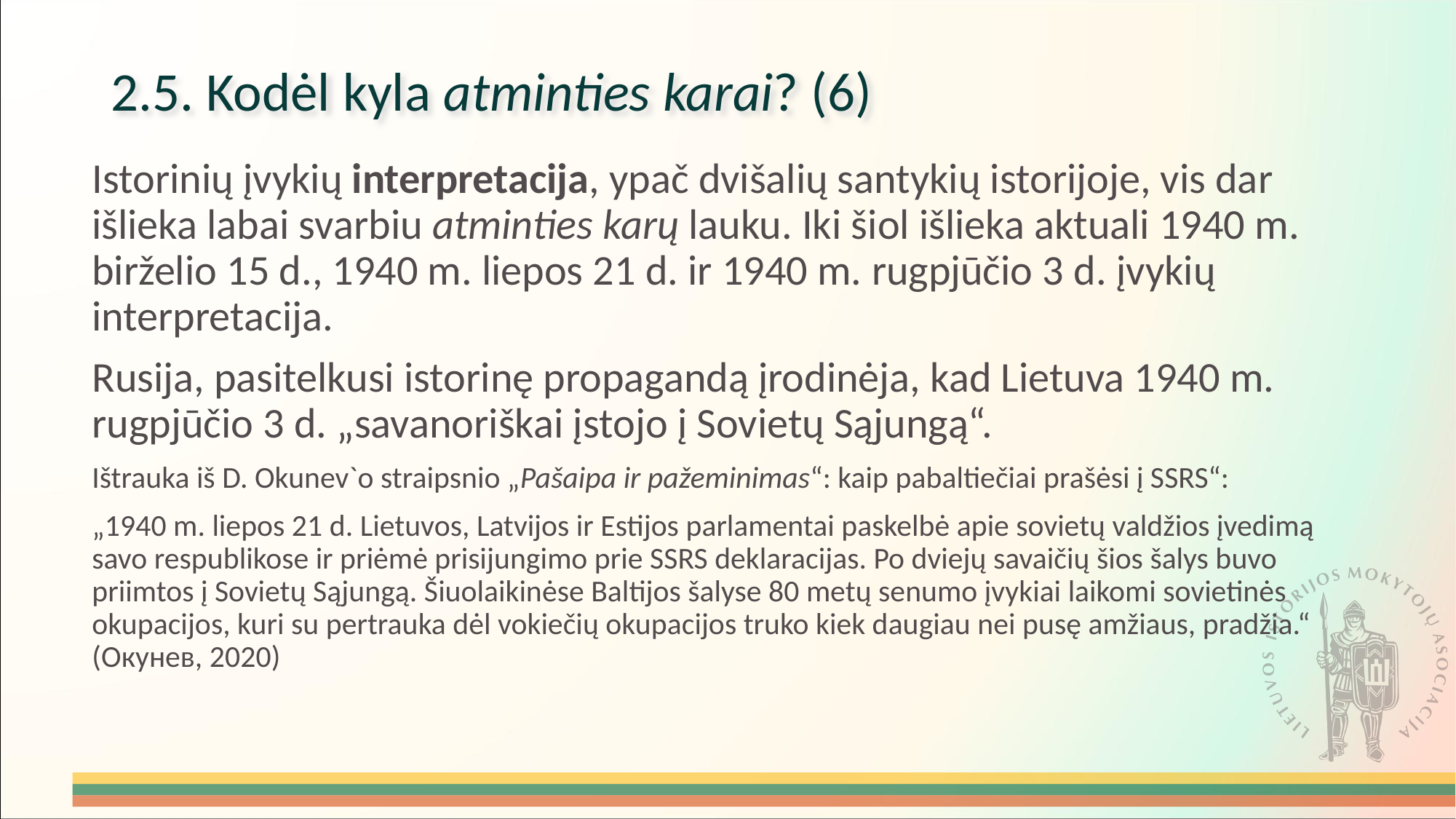

# 2.5. Kodėl kyla atminties karai? (6)
Istorinių įvykių interpretacija, ypač dvišalių santykių istorijoje, vis dar išlieka labai svarbiu atminties karų lauku. Iki šiol išlieka aktuali 1940 m. birželio 15 d., 1940 m. liepos 21 d. ir 1940 m. rugpjūčio 3 d. įvykių interpretacija.
Rusija, pasitelkusi istorinę propagandą įrodinėja, kad Lietuva 1940 m. rugpjūčio 3 d. „savanoriškai įstojo į Sovietų Sąjungą“.
Ištrauka iš D. Okunev`o straipsnio „Pašaipa ir pažeminimas“: kaip pabaltiečiai prašėsi į SSRS“:
„1940 m. liepos 21 d. Lietuvos, Latvijos ir Estijos parlamentai paskelbė apie sovietų valdžios įvedimą savo respublikose ir priėmė prisijungimo prie SSRS deklaracijas. Po dviejų savaičių šios šalys buvo priimtos į Sovietų Sąjungą. Šiuolaikinėse Baltijos šalyse 80 metų senumo įvykiai laikomi sovietinės okupacijos, kuri su pertrauka dėl vokiečių okupacijos truko kiek daugiau nei pusę amžiaus, pradžia.“ (Окунев, 2020)